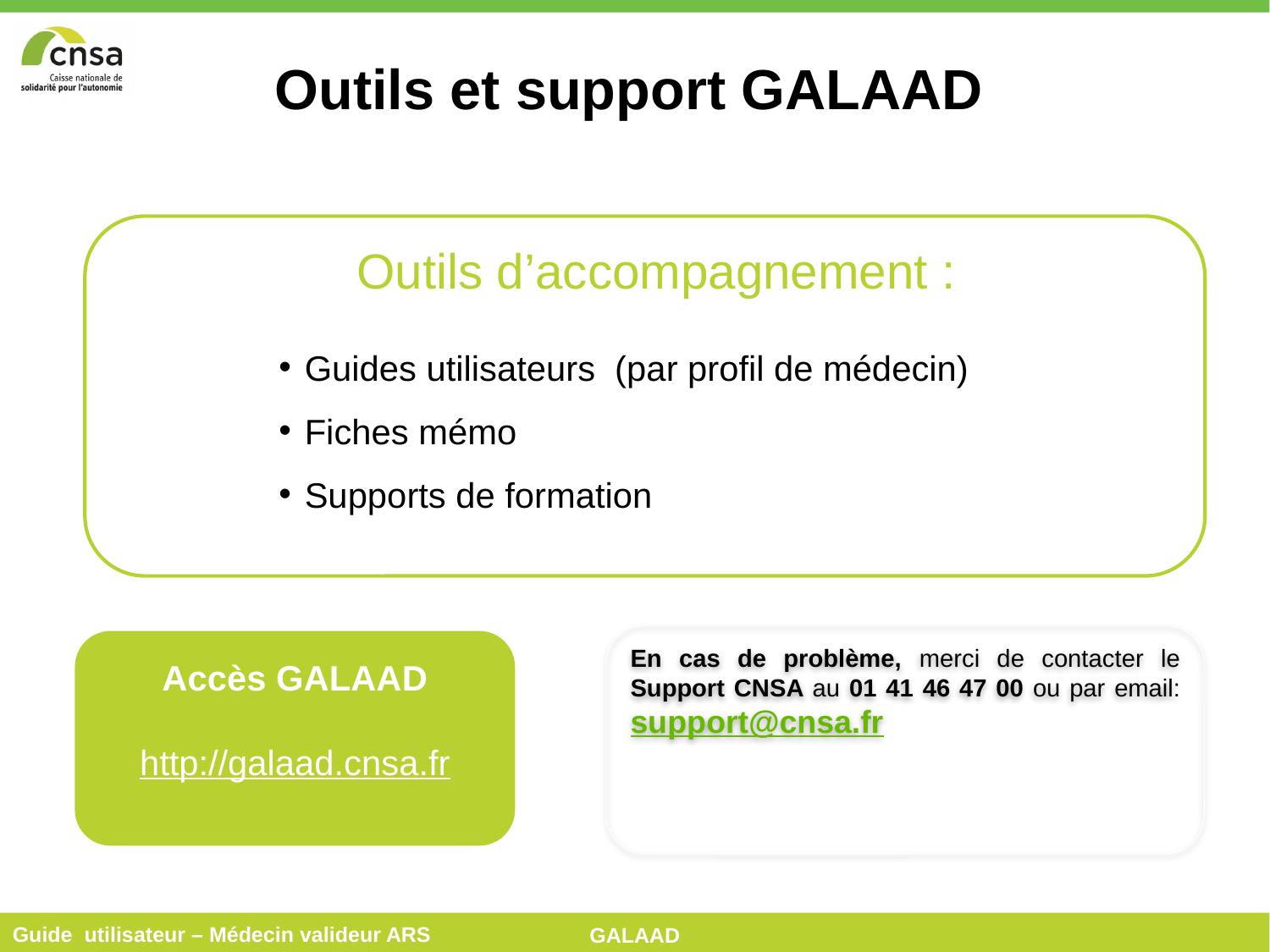

Outils et support GALAAD
Outils d’accompagnement :

Guides utilisateurs  (par profil de médecin)
Fiches mémo
Supports de formation

En cas de problème, merci de contacter le Support CNSA au 01 41 46 47 00 ou par email: support@cnsa.fr

Accès GALAAD

http://galaad.cnsa.fr